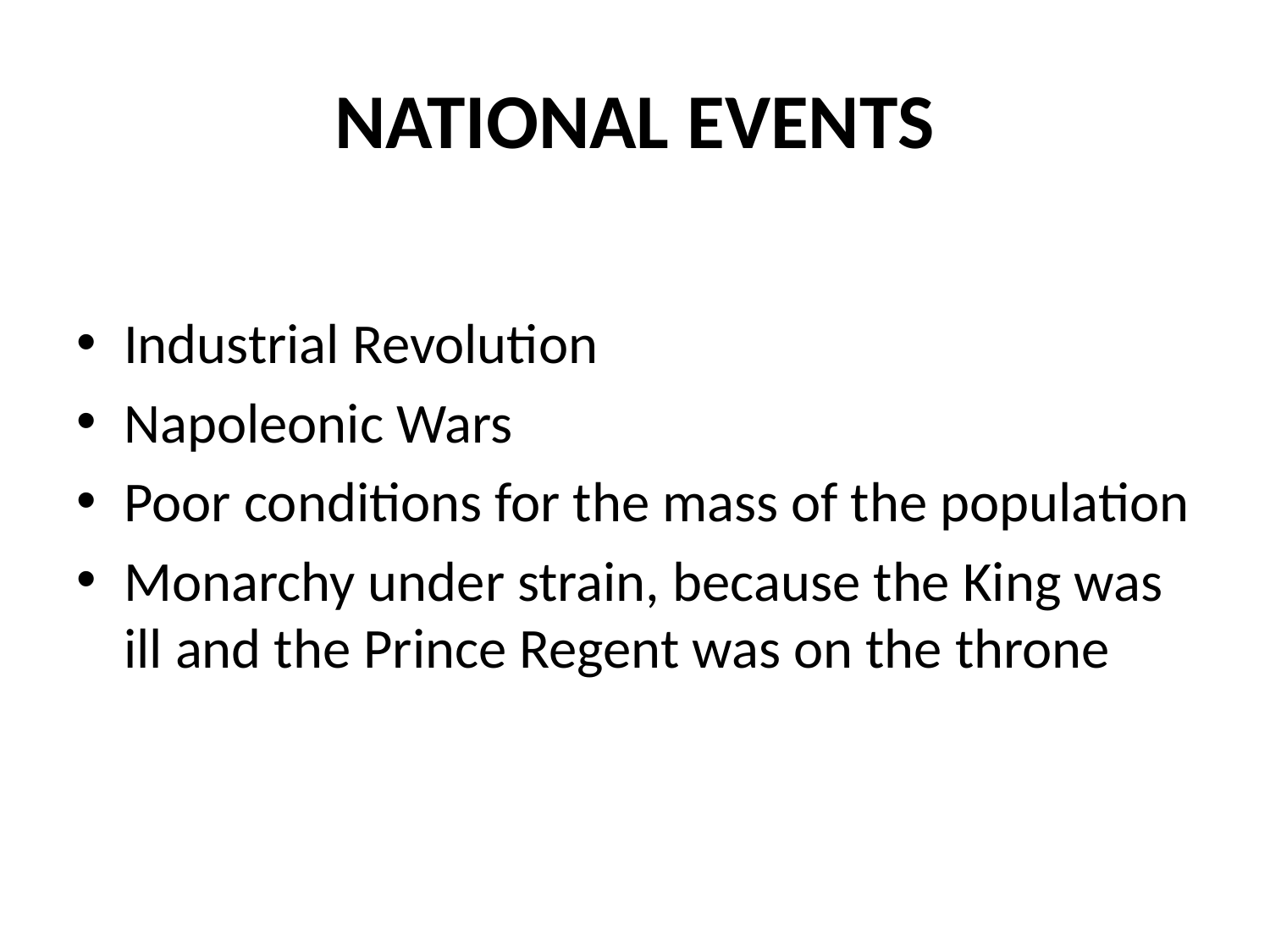

# NATIONAL EVENTS

Industrial Revolution
Napoleonic Wars
Poor conditions for the mass of the population
Monarchy under strain, because the King was ill and the Prince Regent was on the throne